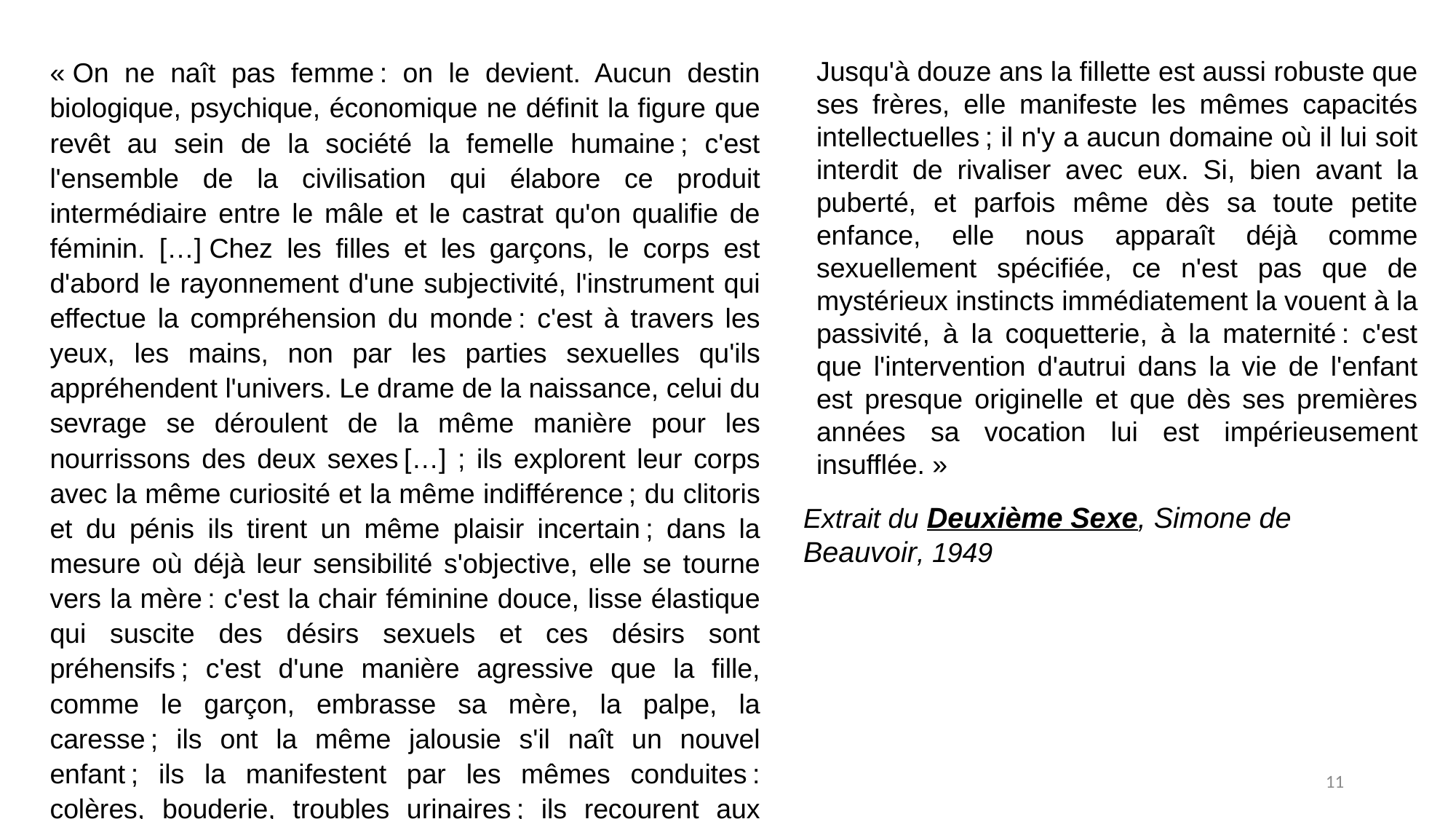

« On ne naît pas femme : on le devient. Aucun destin biologique, psychique, économique ne définit la figure que revêt au sein de la société la femelle humaine ; c'est l'ensemble de la civilisation qui élabore ce produit intermédiaire entre le mâle et le castrat qu'on qualifie de féminin. […] Chez les filles et les garçons, le corps est d'abord le rayonnement d'une subjectivité, l'instrument qui effectue la compréhension du monde : c'est à travers les yeux, les mains, non par les parties sexuelles qu'ils appréhendent l'univers. Le drame de la naissance, celui du sevrage se déroulent de la même manière pour les nourrissons des deux sexes […] ; ils explorent leur corps avec la même curiosité et la même indifférence ; du clitoris et du pénis ils tirent un même plaisir incertain ; dans la mesure où déjà leur sensibilité s'objective, elle se tourne vers la mère : c'est la chair féminine douce, lisse élastique qui suscite des désirs sexuels et ces désirs sont préhensifs ; c'est d'une manière agressive que la fille, comme le garçon, embrasse sa mère, la palpe, la caresse ; ils ont la même jalousie s'il naît un nouvel enfant ; ils la manifestent par les mêmes conduites : colères, bouderie, troubles urinaires ; ils recourent aux mêmes coquetteries pour capter l'amour des adultes.
Jusqu'à douze ans la fillette est aussi robuste que ses frères, elle manifeste les mêmes capacités intellectuelles ; il n'y a aucun domaine où il lui soit interdit de rivaliser avec eux. Si, bien avant la puberté, et parfois même dès sa toute petite enfance, elle nous apparaît déjà comme sexuellement spécifiée, ce n'est pas que de mystérieux instincts immédiatement la vouent à la passivité, à la coquetterie, à la maternité : c'est que l'intervention d'autrui dans la vie de l'enfant est presque originelle et que dès ses premières années sa vocation lui est impérieusement insufflée. »

Extrait du Deuxième Sexe, Simone de Beauvoir, 1949
11